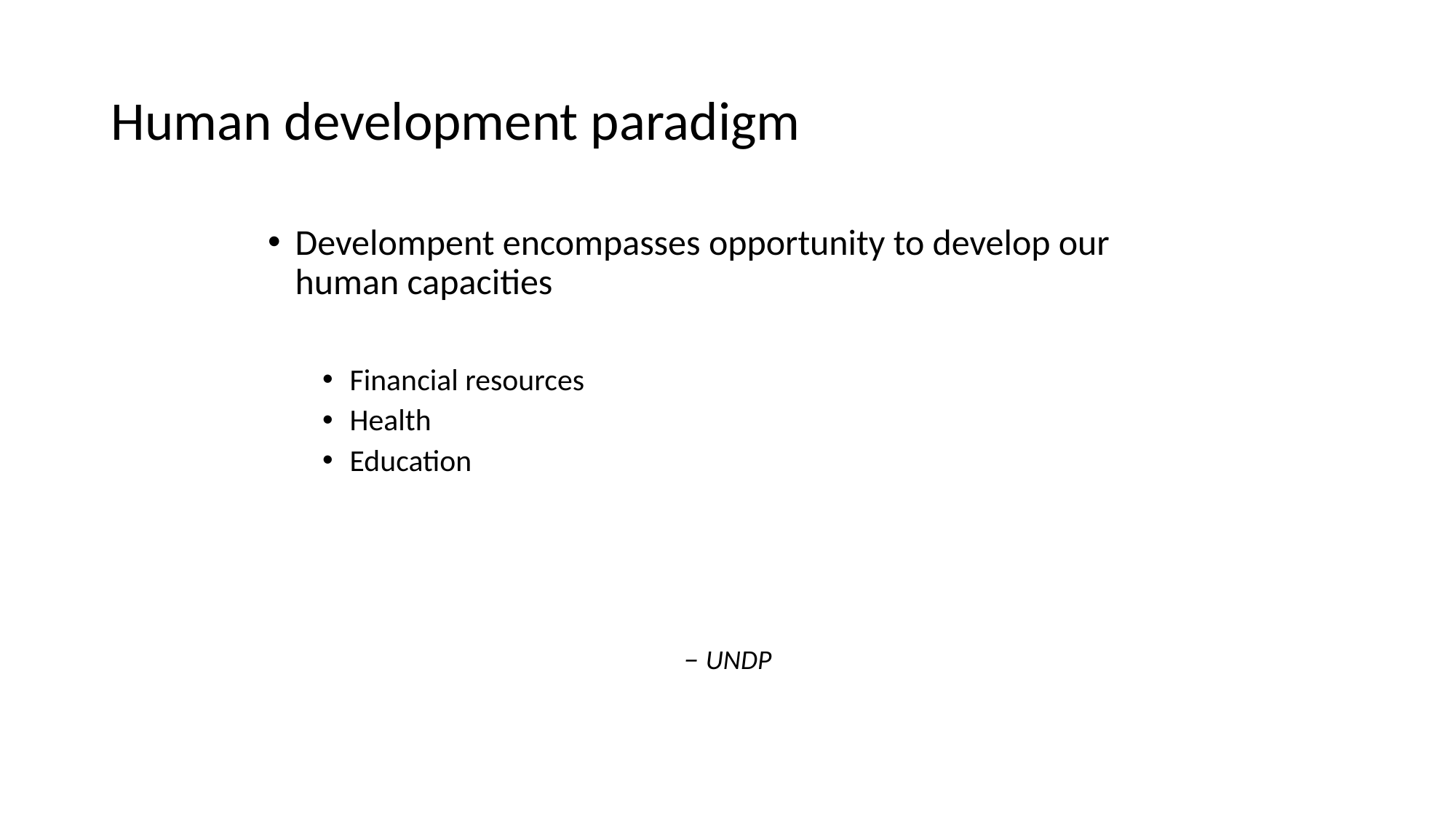

# Human development paradigm
Develompent encompasses opportunity to develop our human capacities

Financial resources
Health
Education

– UNDP